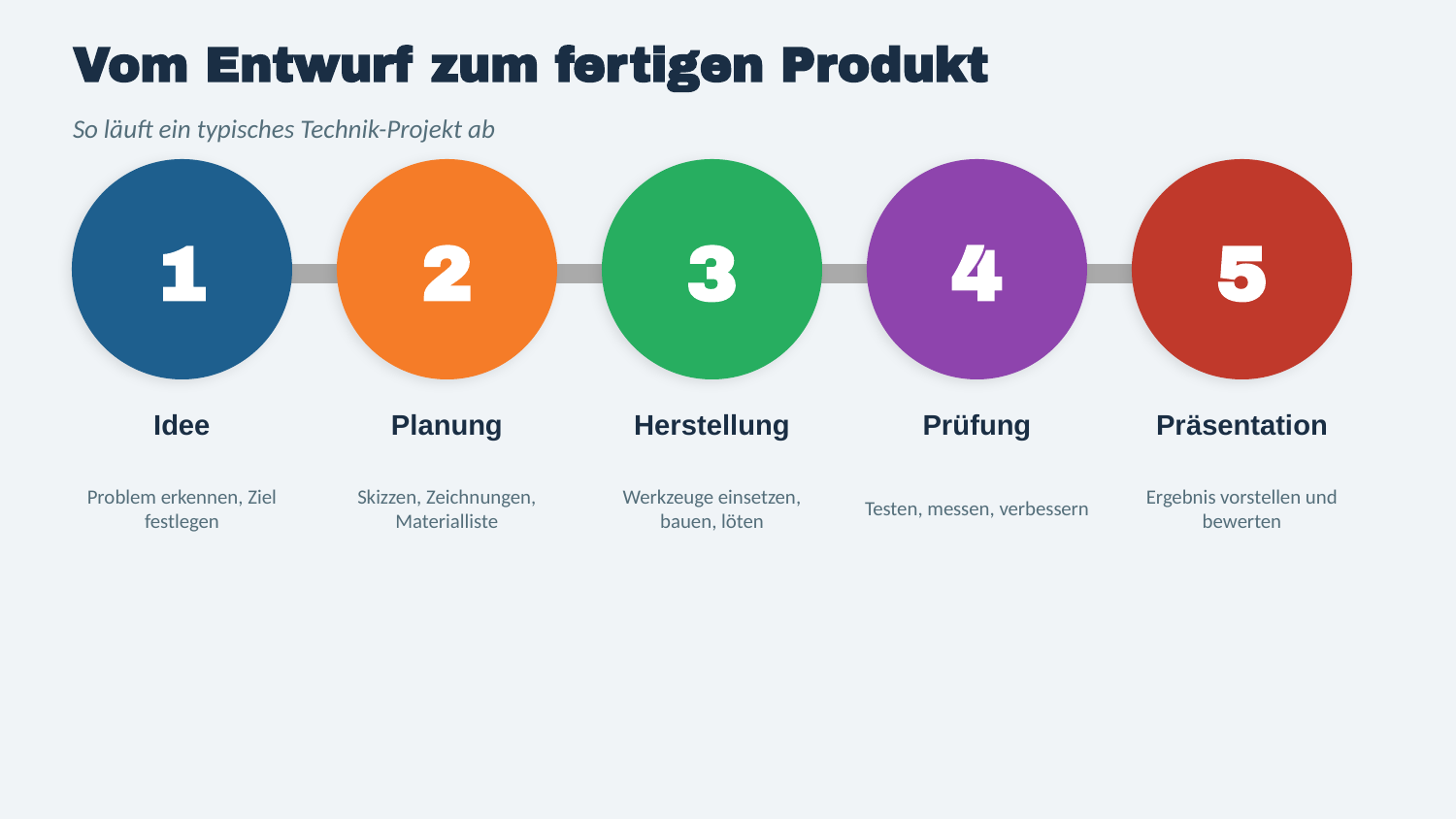

Vom Entwurf zum fertigen Produkt
So läuft ein typisches Technik-Projekt ab

1

2

3

4

5

Idee
Planung
Herstellung
Prüfung
Präsentation
Problem erkennen, Ziel festlegen
Skizzen, Zeichnungen, Materialliste
Werkzeuge einsetzen, bauen, löten
Testen, messen, verbessern
Ergebnis vorstellen und bewerten